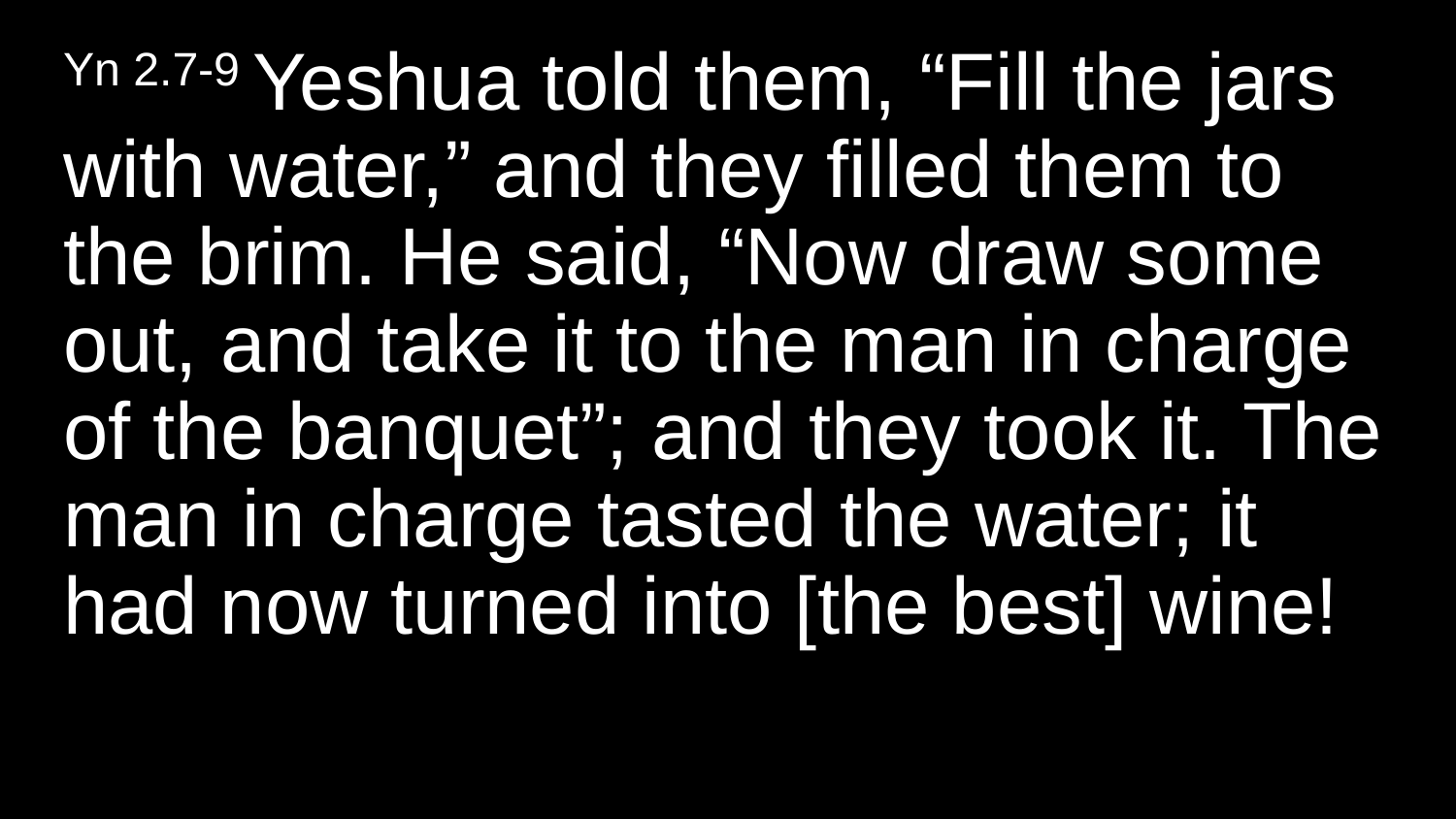

Yn 2.7-9 Yeshua told them, “Fill the jars with water,” and they filled them to the brim. He said, “Now draw some out, and take it to the man in charge of the banquet”; and they took it. The man in charge tasted the water; it had now turned into [the best] wine!